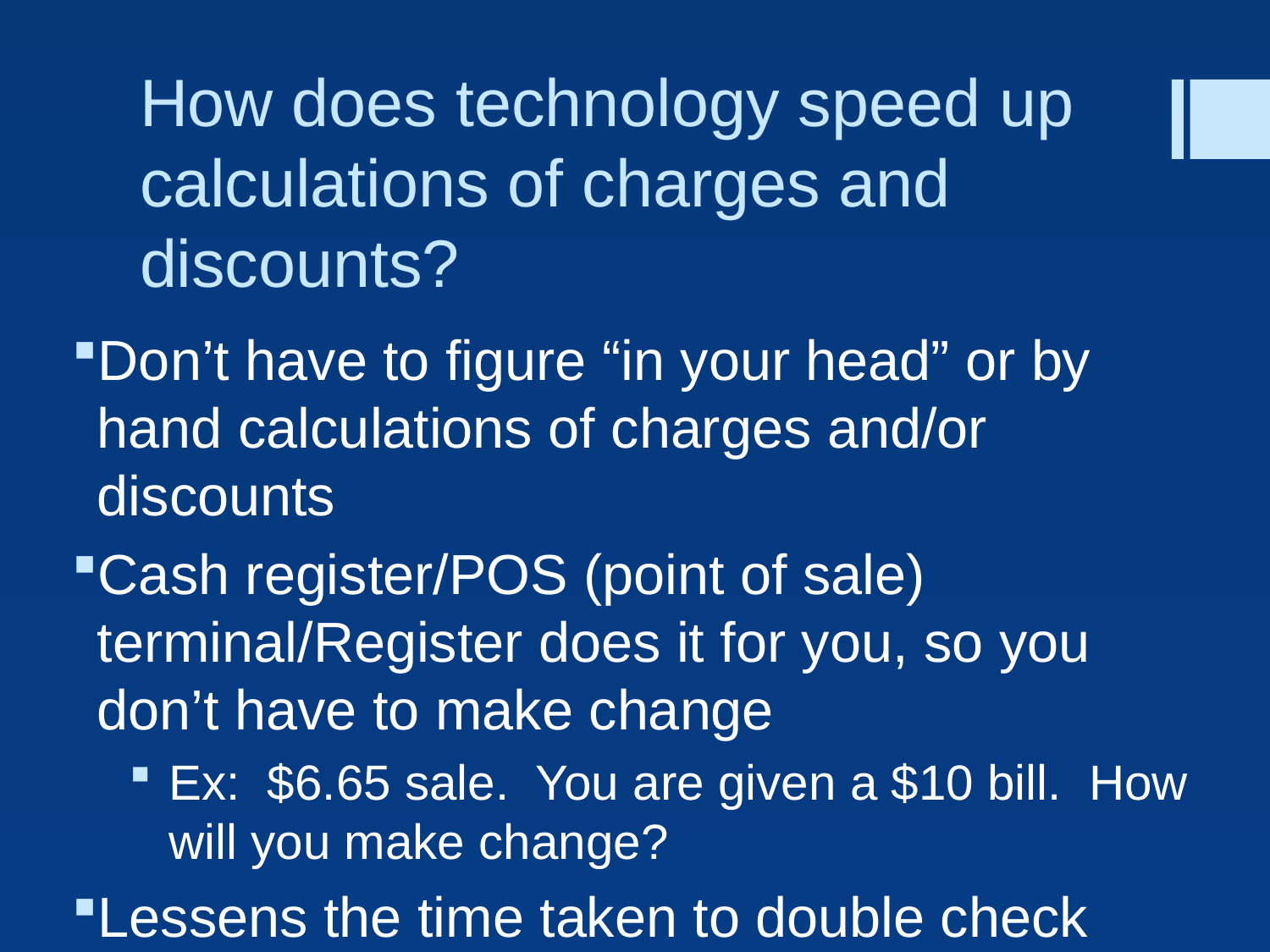

# How does technology speed up calculations of charges and discounts?
Don’t have to figure “in your head” or by hand calculations of charges and/or discounts
Cash register/POS (point of sale) terminal/Register does it for you, so you don’t have to make change
Ex:  $6.65 sale.  You are given a $10 bill.  How will you make change?
Lessens the time taken to double check figures.